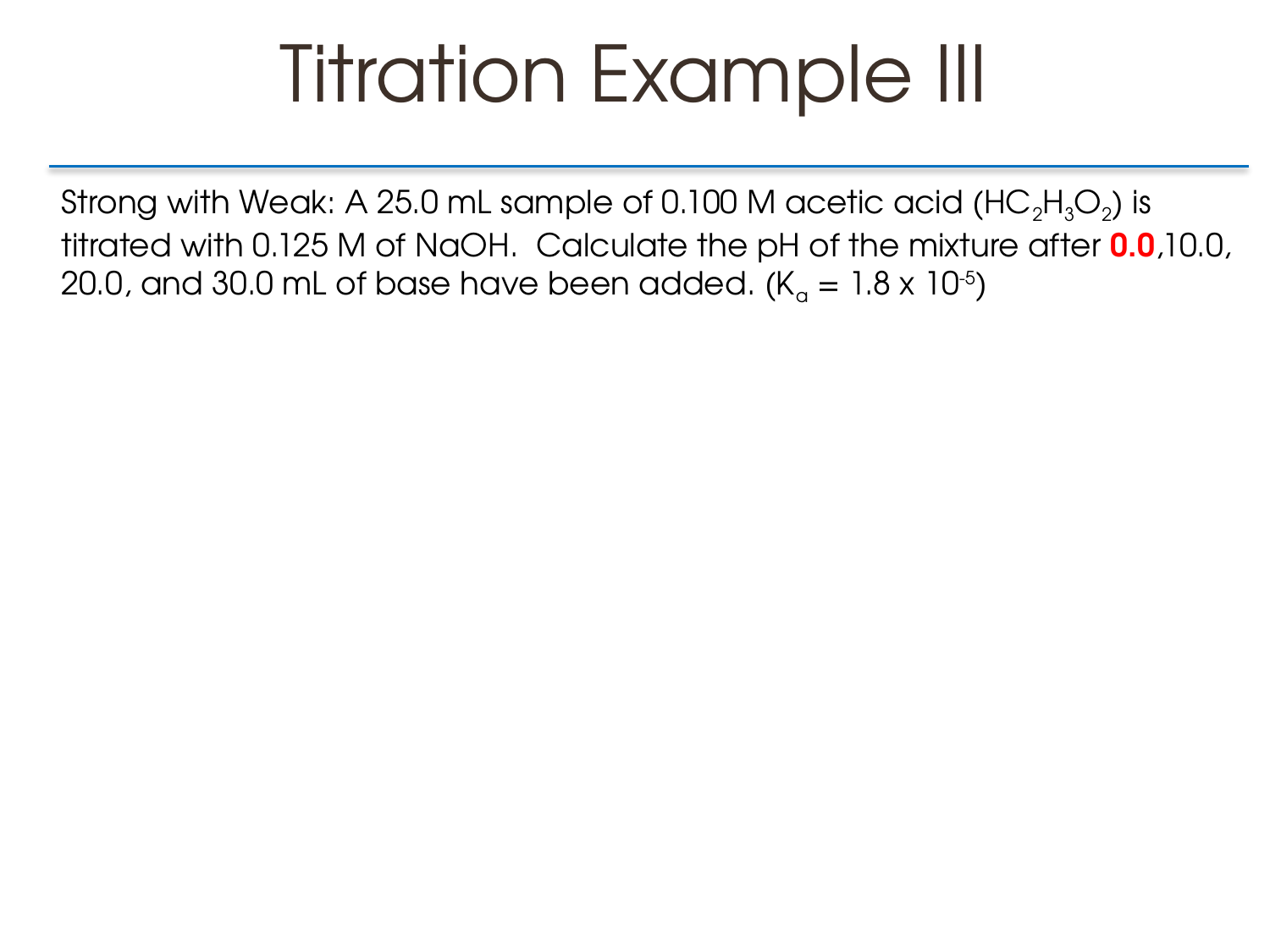

Titration Example III
Strong with Weak: A 25.0 mL sample of 0.100 M acetic acid (HC2H3O2) is titrated with 0.125 M of NaOH.  Calculate the pH of the mixture after 0.0,10.0, 20.0, and 30.0 mL of base have been added. (Ka = 1.8 x 10-5)